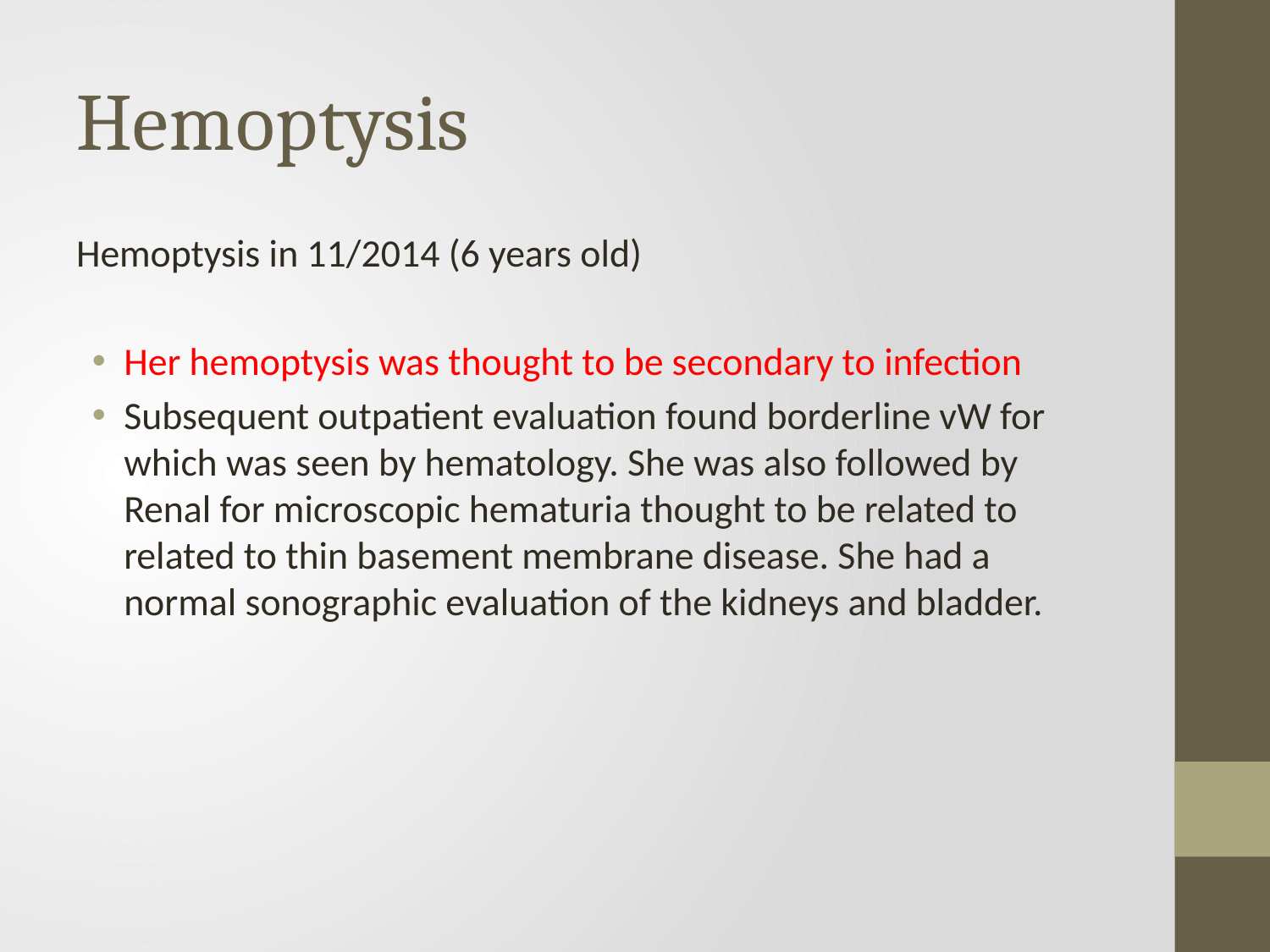

# Hemoptysis
Hemoptysis in 11/2014 (6 years old)

Her hemoptysis was thought to be secondary to infection
Subsequent outpatient evaluation found borderline vW for which was seen by hematology. She was also followed by Renal for microscopic hematuria thought to be related to related to thin basement membrane disease. She had a normal sonographic evaluation of the kidneys and bladder.